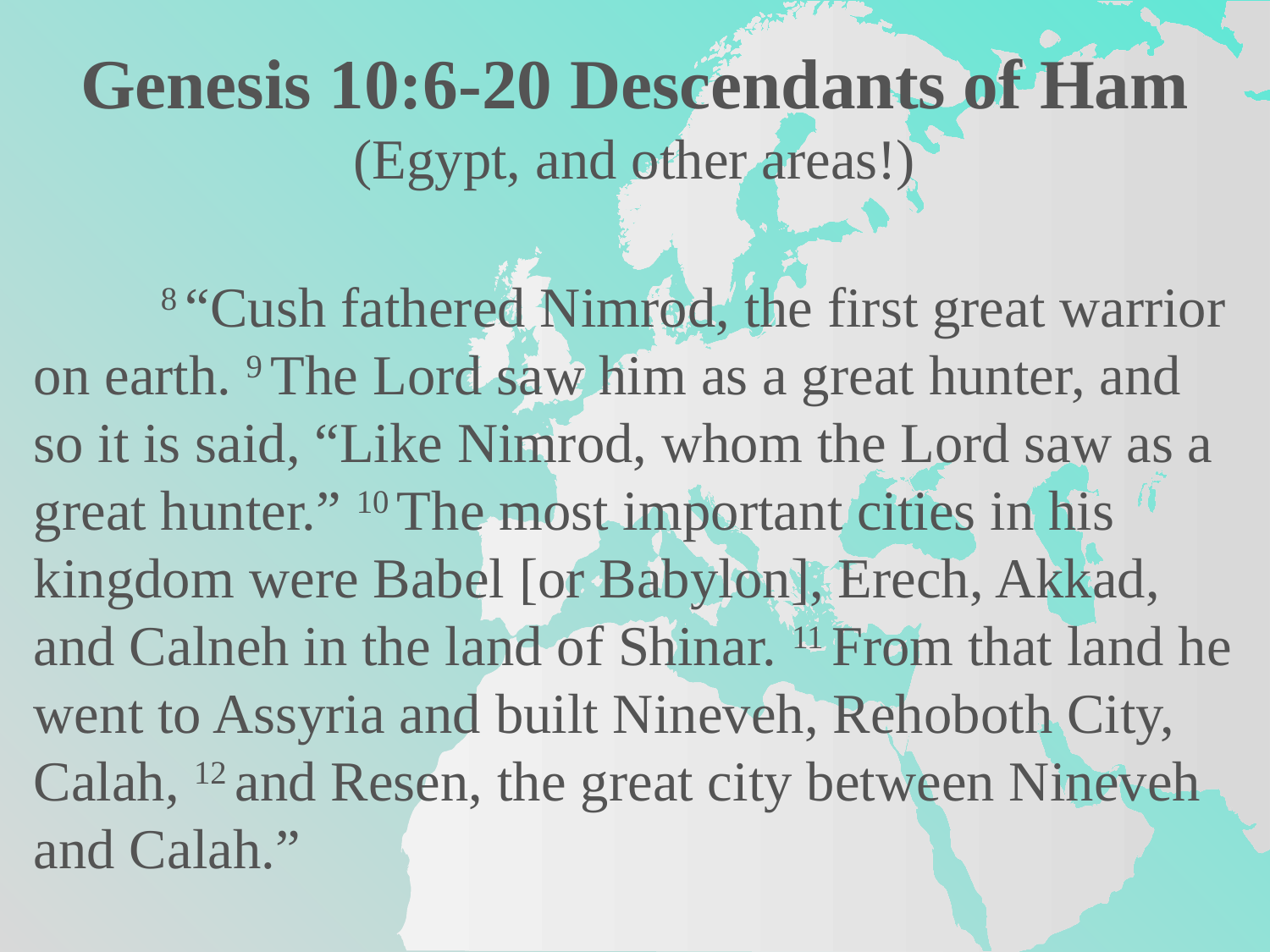

Genesis 10:6-20 Descendants of Ham
(Egypt, and other areas!)
	8 “Cush fathered Nimrod, the first great warrior on earth. 9 The Lord saw him as a great hunter, and so it is said, “Like Nimrod, whom the Lord saw as a great hunter.” 10 The most important cities in his kingdom were Babel [or Babylon], Erech, Akkad, and Calneh in the land of Shinar. 11 From that land he went to Assyria and built Nineveh, Rehoboth City, Calah, 12 and Resen, the great city between Nineveh and Calah.”